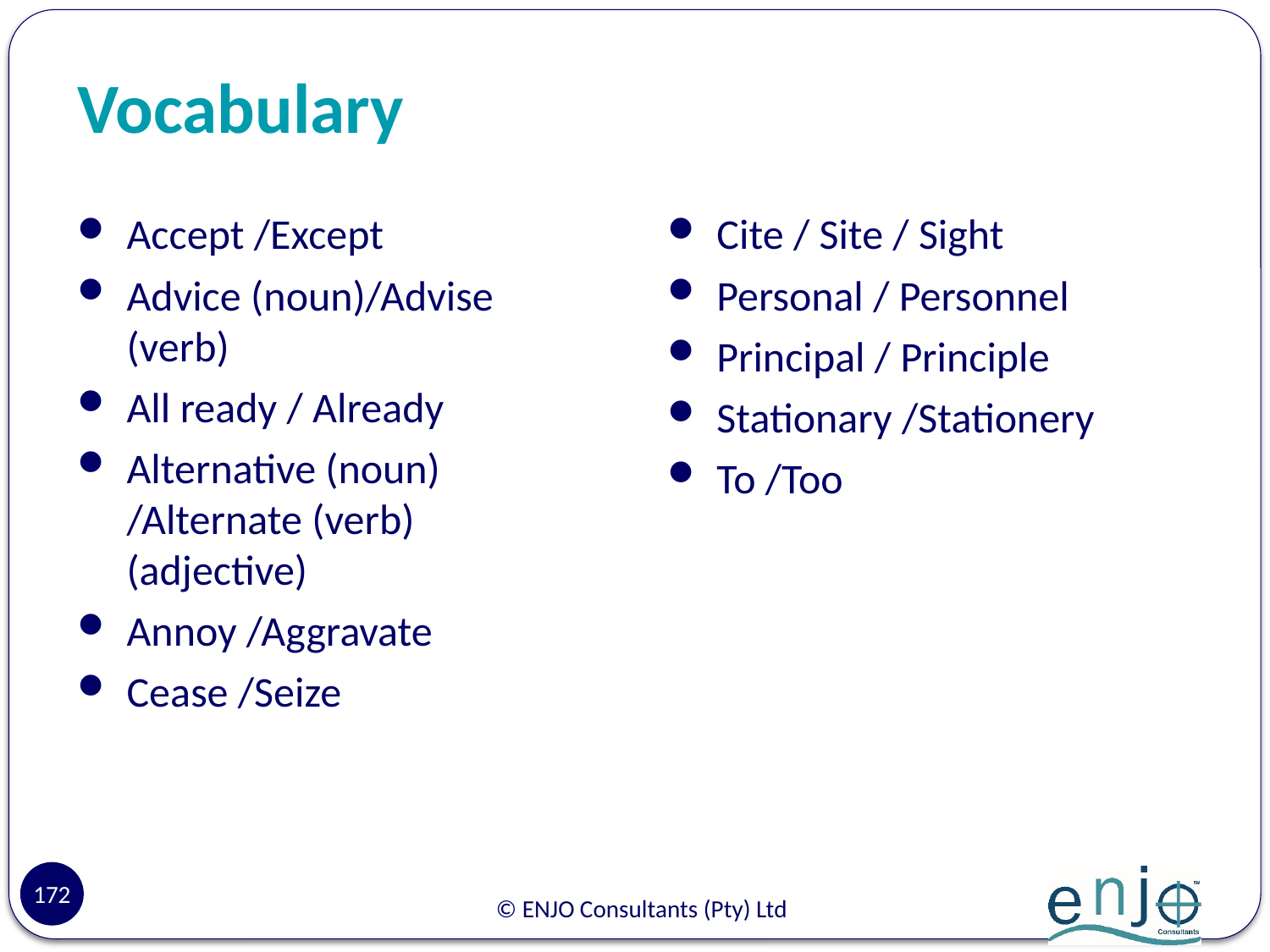

# Vocabulary
Accept /Except
Advice (noun)/Advise (verb)
All ready / Already
Alternative (noun) /Alternate (verb) (adjective)
Annoy /Aggravate
Cease /Seize

Cite / Site / Sight
Personal / Personnel
Principal / Principle
Stationary /Stationery
To /Too

172
© ENJO Consultants (Pty) Ltd